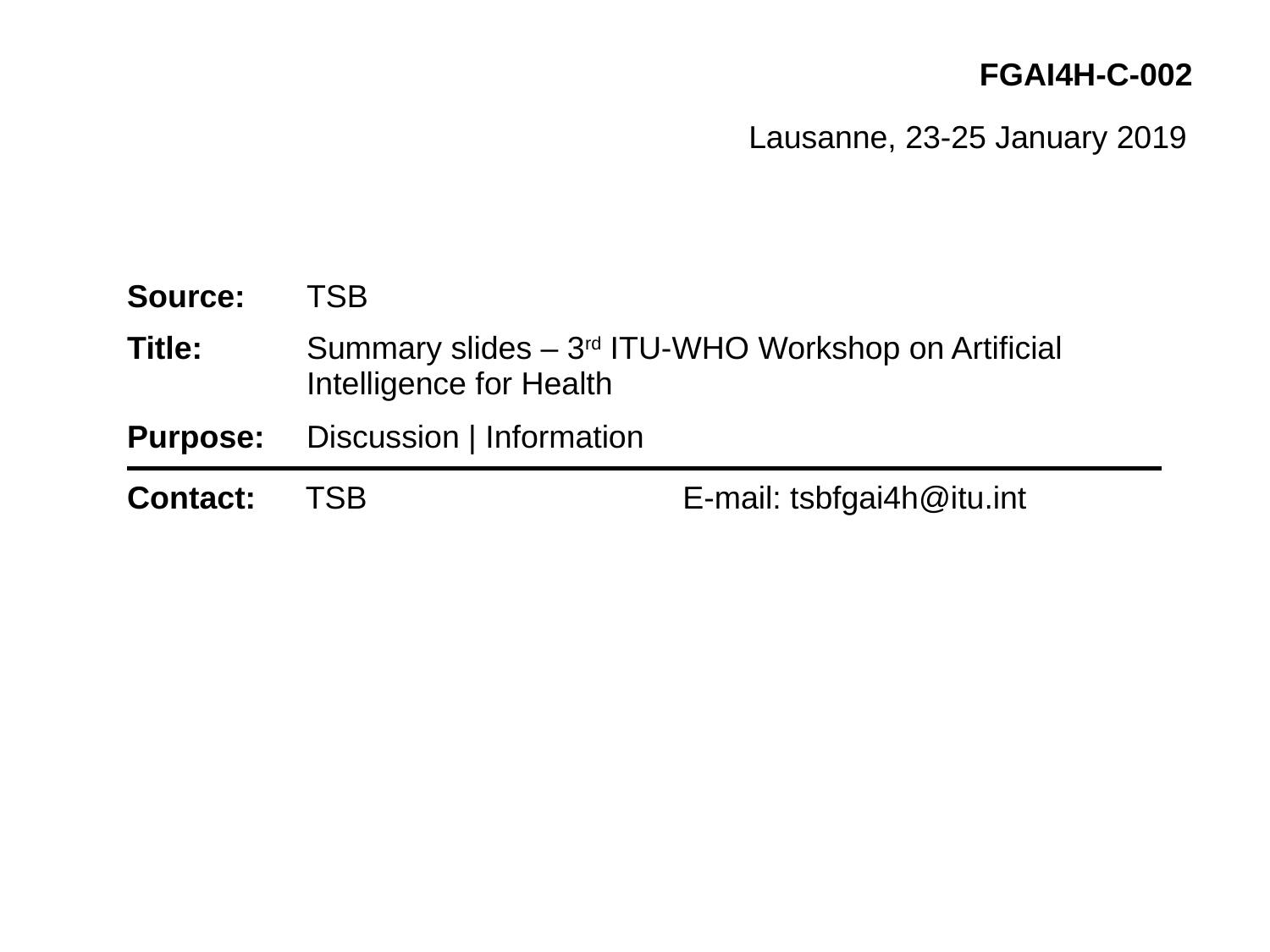

FGAI4H-C-002
Lausanne, 23-25 January 2019
| Source: | TSB |
| --- | --- |
| Title: | Summary slides – 3rd ITU-WHO Workshop on Artificial Intelligence for Health |
| Purpose: | Discussion | Information |
| Contact: | TSB | E-mail: tsbfgai4h@itu.int |
| --- | --- | --- |